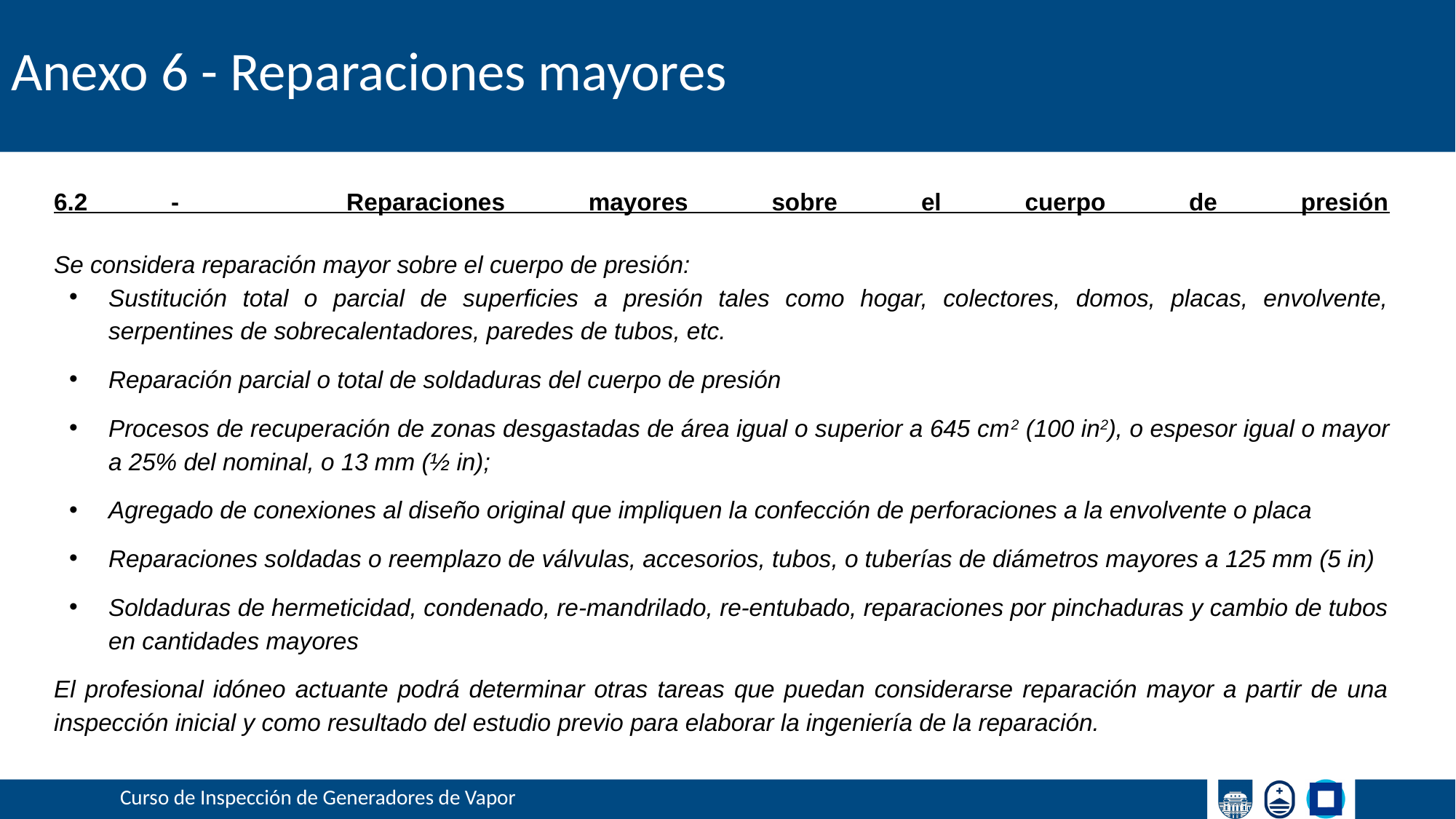

# Anexo 6 - Reparaciones mayores
6.2 -  Reparaciones mayores sobre el cuerpo de presión
Se considera reparación mayor sobre el cuerpo de presión:
Sustitución total o parcial de superficies a presión tales como hogar, colectores, domos, placas, envolvente, serpentines de sobrecalentadores, paredes de tubos, etc.
Reparación parcial o total de soldaduras del cuerpo de presión
Procesos de recuperación de zonas desgastadas de área igual o superior a 645 cm2 (100 in2), o espesor igual o mayor a 25% del nominal, o 13 mm (½ in);
Agregado de conexiones al diseño original que impliquen la confección de perforaciones a la envolvente o placa
Reparaciones soldadas o reemplazo de válvulas, accesorios, tubos, o tuberías de diámetros mayores a 125 mm (5 in)
Soldaduras de hermeticidad, condenado, re-mandrilado, re-entubado, reparaciones por pinchaduras y cambio de tubos en cantidades mayores
El profesional idóneo actuante podrá determinar otras tareas que puedan considerarse reparación mayor a partir de una inspección inicial y como resultado del estudio previo para elaborar la ingeniería de la reparación.